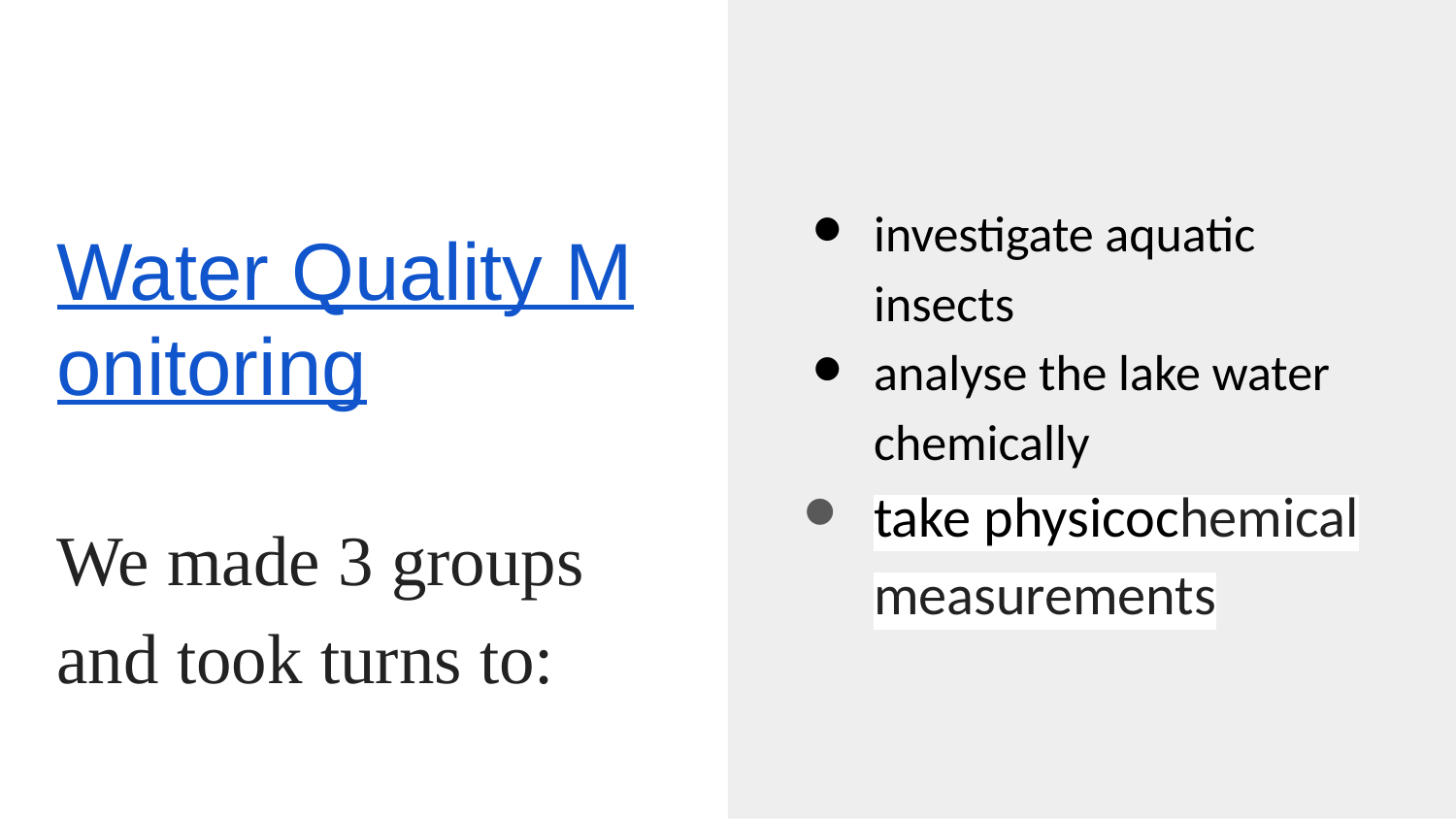

# Water Quality Monitoring
investigate aquatic insects
analyse the lake water chemically
take physicochemical measurements
We made 3 groups and took turns to: